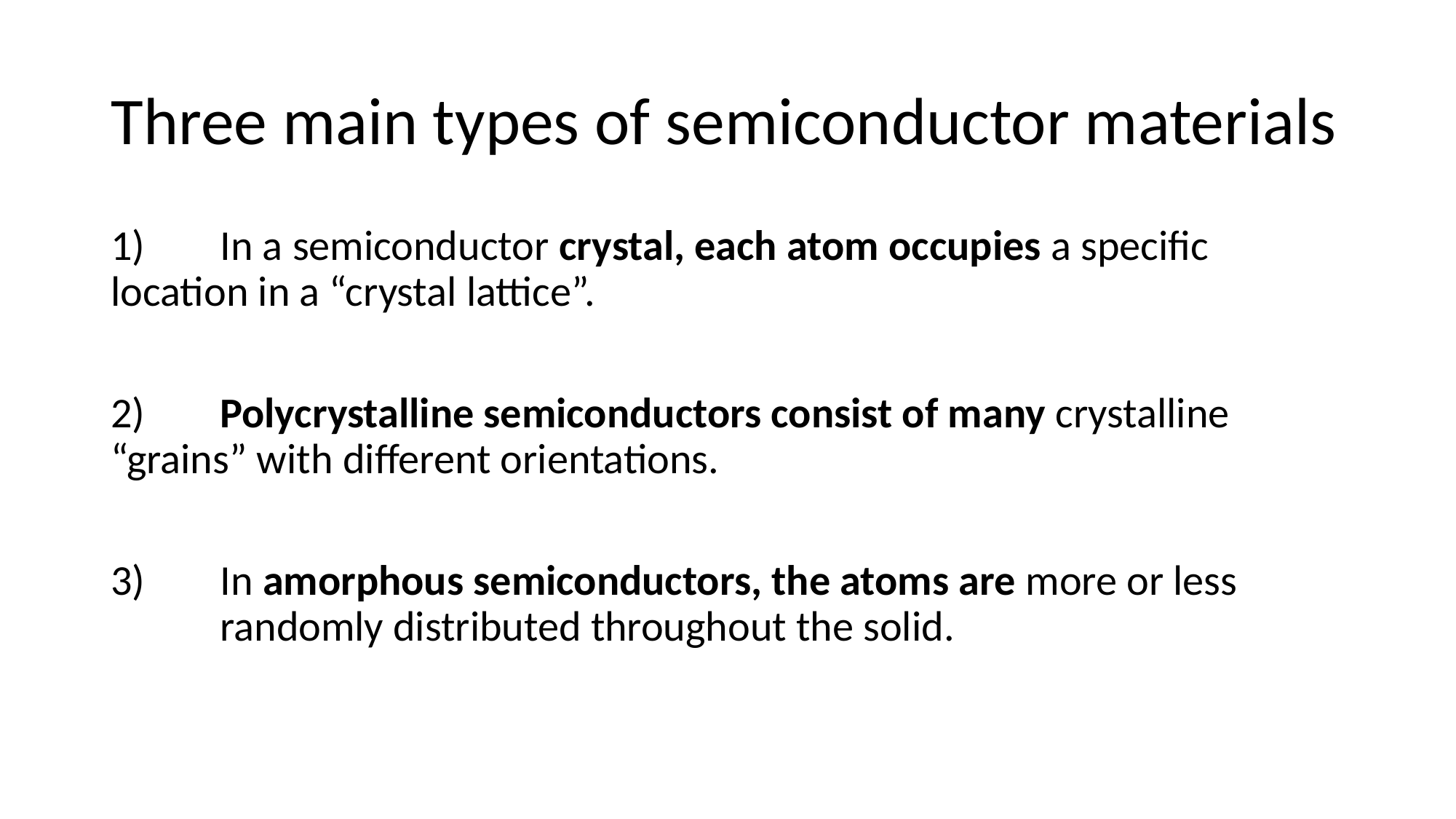

# Three main types of semiconductor materials
1) 	In a semiconductor crystal, each atom occupies a specific 	location in a “crystal lattice”.

2)  	Polycrystalline semiconductors consist of many crystalline 	“grains” with different orientations.

3) 	In amorphous semiconductors, the atoms are more or less         	randomly distributed throughout the solid.